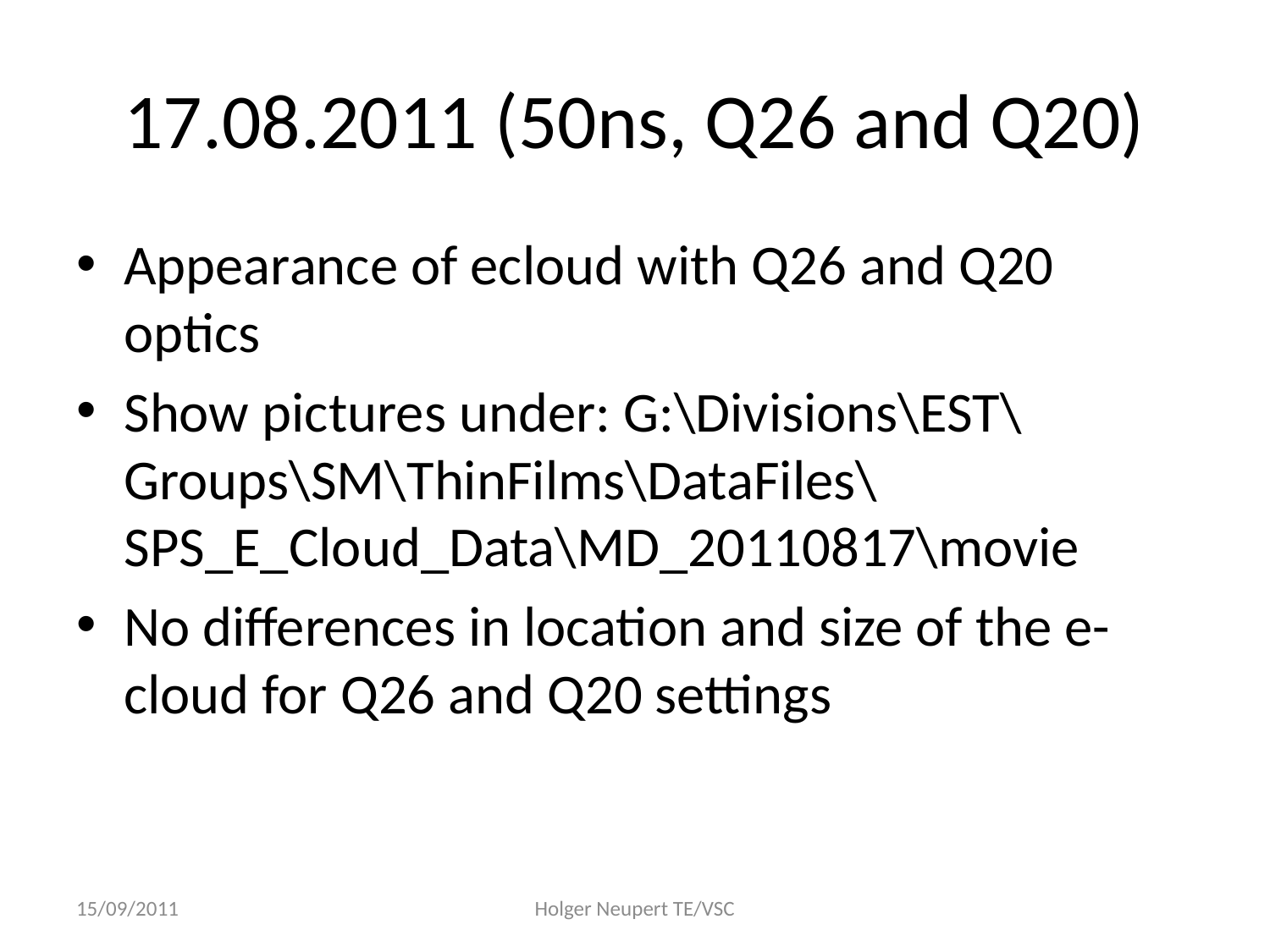

# 17.08.2011 (50ns, Q26 and Q20)
Appearance of ecloud with Q26 and Q20 optics
Show pictures under: G:\Divisions\EST\Groups\SM\ThinFilms\DataFiles\SPS_E_Cloud_Data\MD_20110817\movie
No differences in location and size of the e-cloud for Q26 and Q20 settings
15/09/2011
Holger Neupert TE/VSC